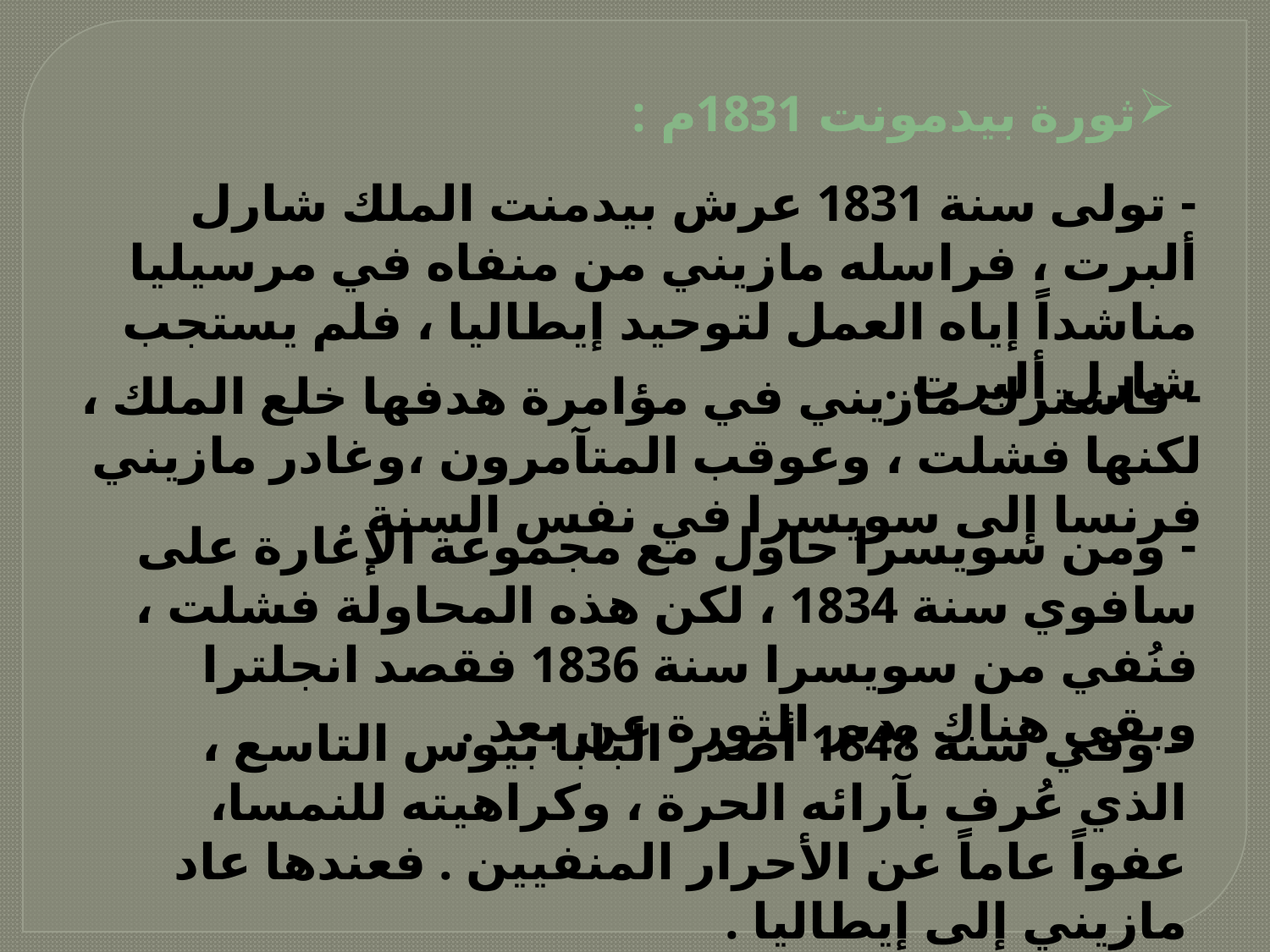

ثورة بيدمونت 1831م :
- تولى سنة 1831 عرش بيدمنت الملك شارل ألبرت ، فراسله مازيني من منفاه في مرسيليا مناشداً إياه العمل لتوحيد إيطاليا ، فلم يستجب شارل ألبرت .
- فاشترك مازيني في مؤامرة هدفها خلع الملك ، لكنها فشلت ، وعوقب المتآمرون ،وغادر مازيني فرنسا إلى سويسرا في نفس السنة .
- ومن سويسرا حاول مع مجموعة الإغارة على سافوي سنة 1834 ، لكن هذه المحاولة فشلت ، فنُفي من سويسرا سنة 1836 فقصد انجلترا وبقي هناك يدير الثورة عن بعد .
- وفي سنة 1848 أصدر البابا بيوس التاسع ، الذي عُرف بآرائه الحرة ، وكراهيته للنمسا، عفواً عاماً عن الأحرار المنفيين . فعندها عاد مازيني إلى إيطاليا .